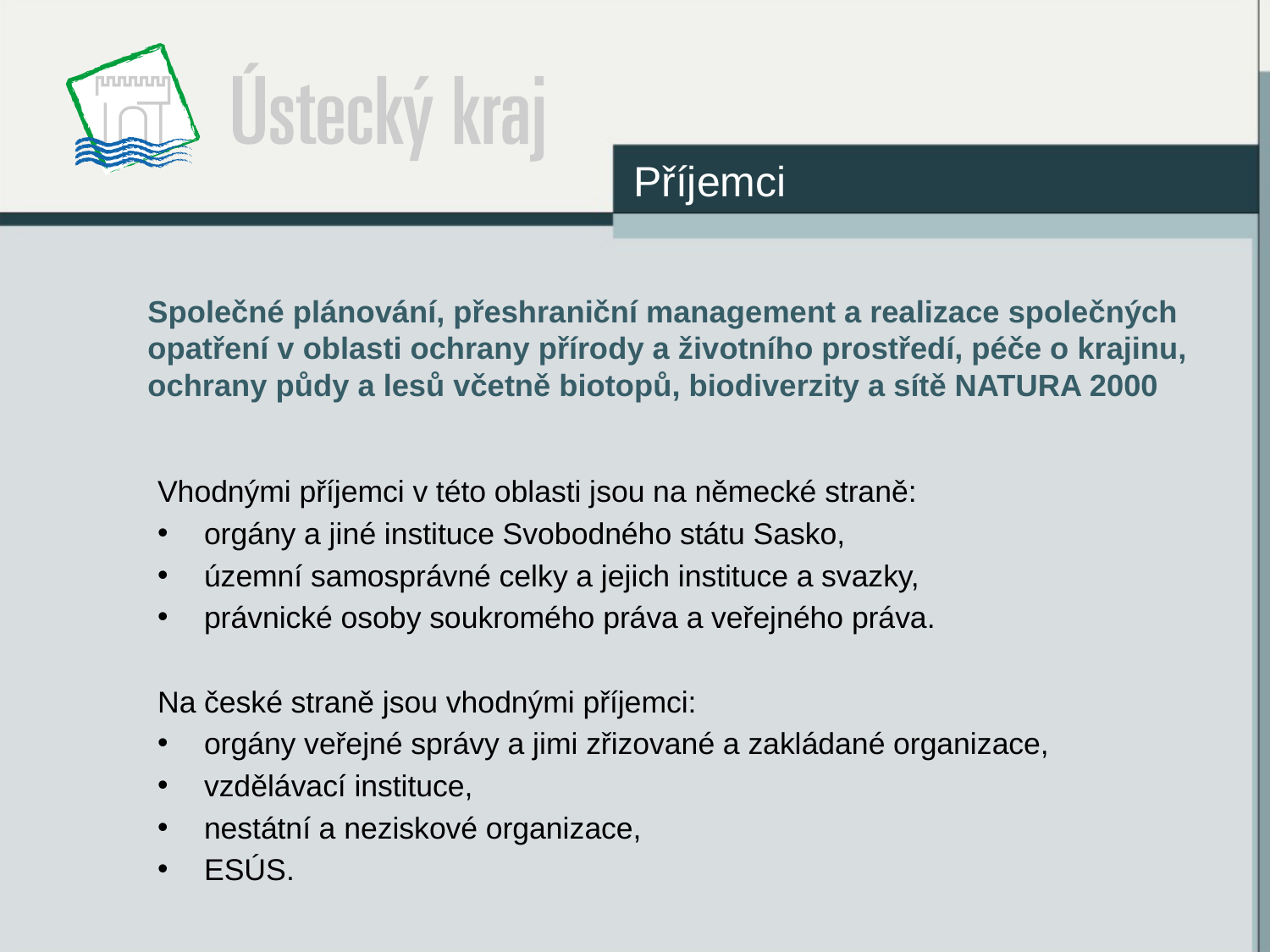

Příjemci
# Společné plánování, přeshraniční management a realizace společných opatření v oblasti ochrany přírody a životního prostředí, péče o krajinu, ochrany půdy a lesů včetně biotopů, biodiverzity a sítě NATURA 2000
Vhodnými příjemci v této oblasti jsou na německé straně:
orgány a jiné instituce Svobodného státu Sasko,
územní samosprávné celky a jejich instituce a svazky,
právnické osoby soukromého práva a veřejného práva.

Na české straně jsou vhodnými příjemci:
orgány veřejné správy a jimi zřizované a zakládané organizace,
vzdělávací instituce,
nestátní a neziskové organizace,
ESÚS.